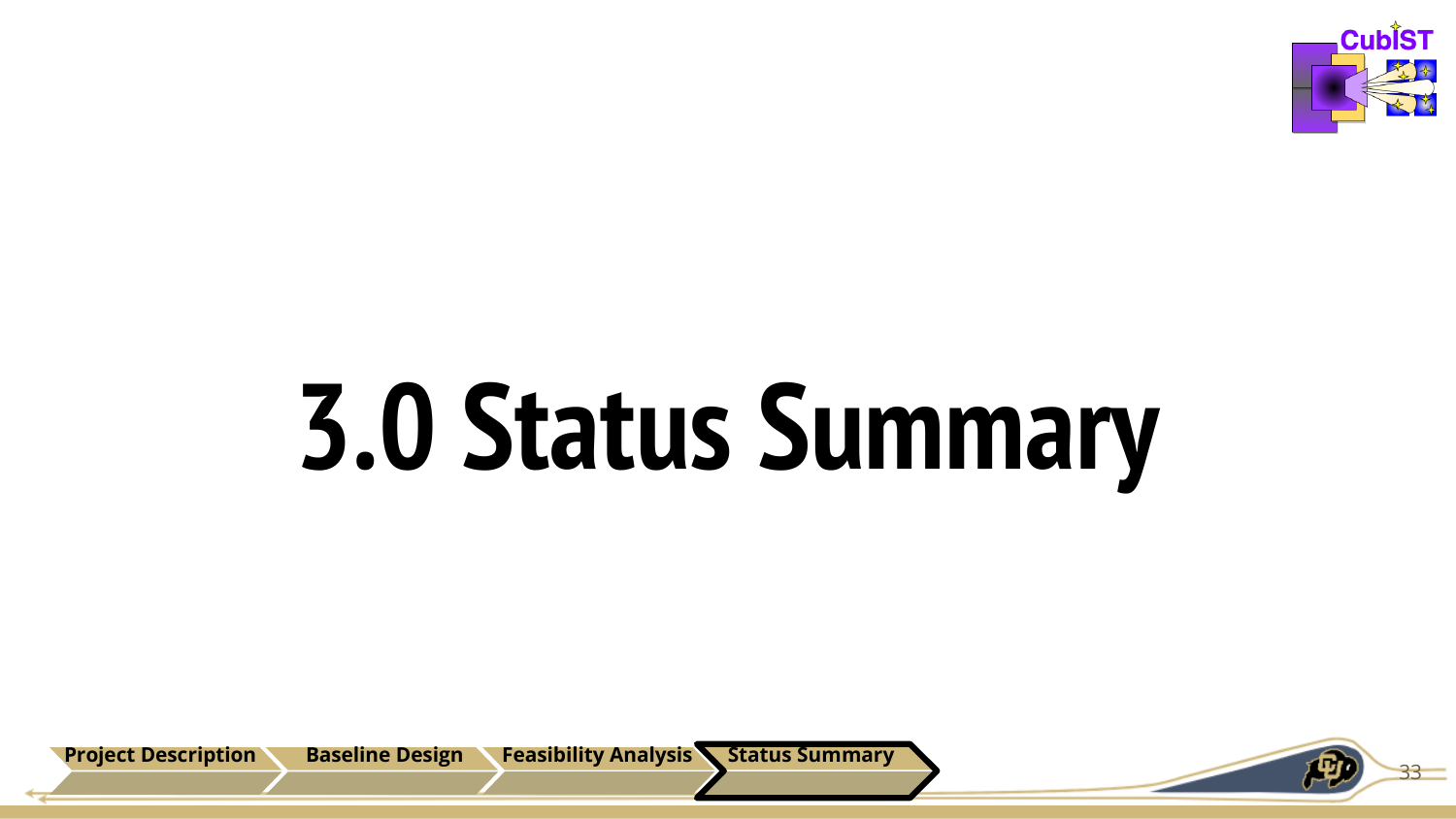

# 3.0 Status Summary
Project Description
Baseline Design
Feasibility Analysis
Status Summary
33